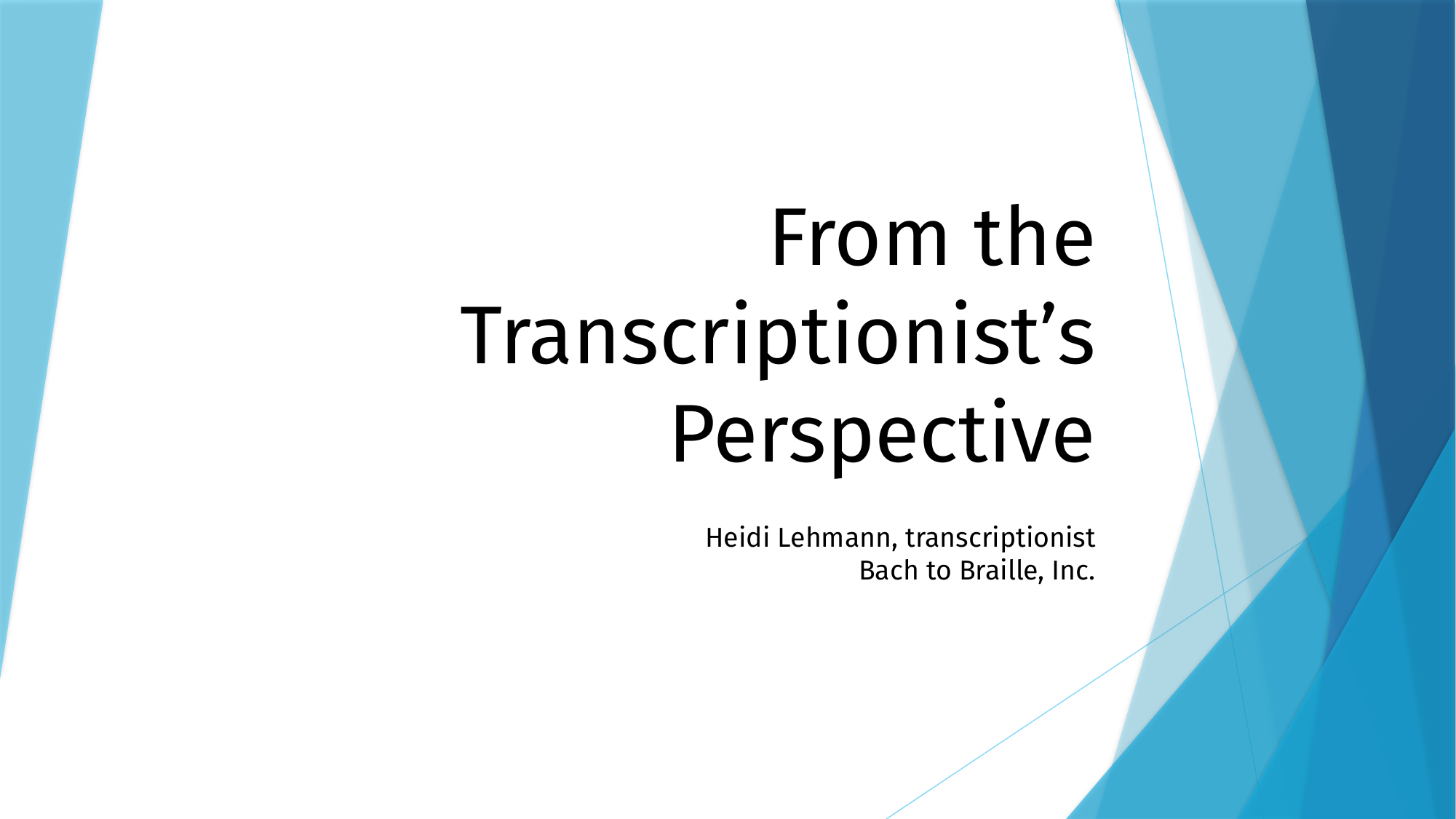

# From the Transcriptionist’s Perspective
Heidi Lehmann, transcriptionist
Bach to Braille, Inc.